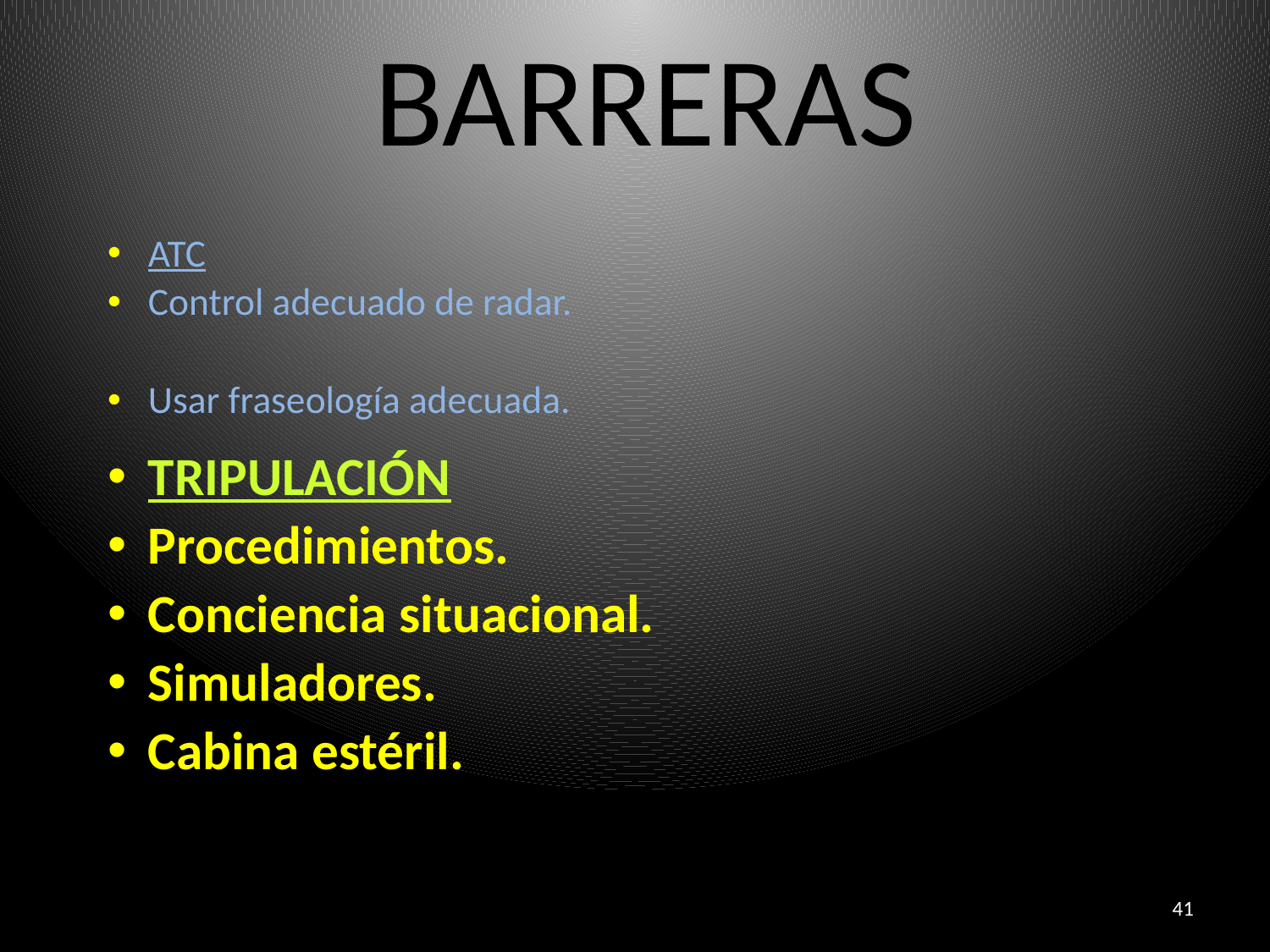

# BARRERAS
ATC
Control adecuado de radar.

Usar fraseología adecuada.

TRIPULACIÓN
Procedimientos.
Conciencia situacional.
Simuladores.
Cabina estéril.
41